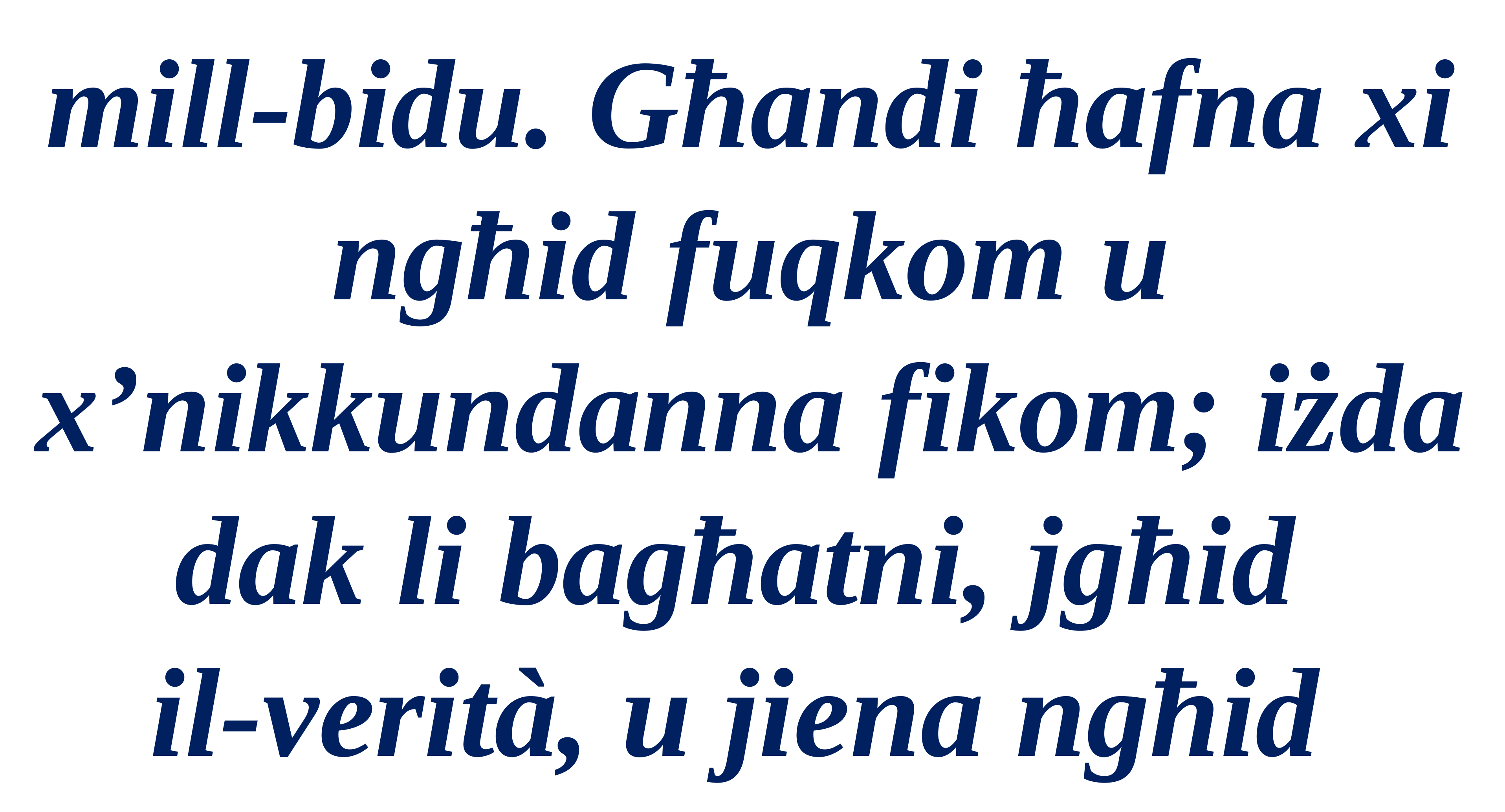

mill-bidu. Għandi ħafna xi ngħid fuqkom u x’nikkundanna fikom; iżda dak li bagħatni, jgħid
il-verità, u jiena ngħid